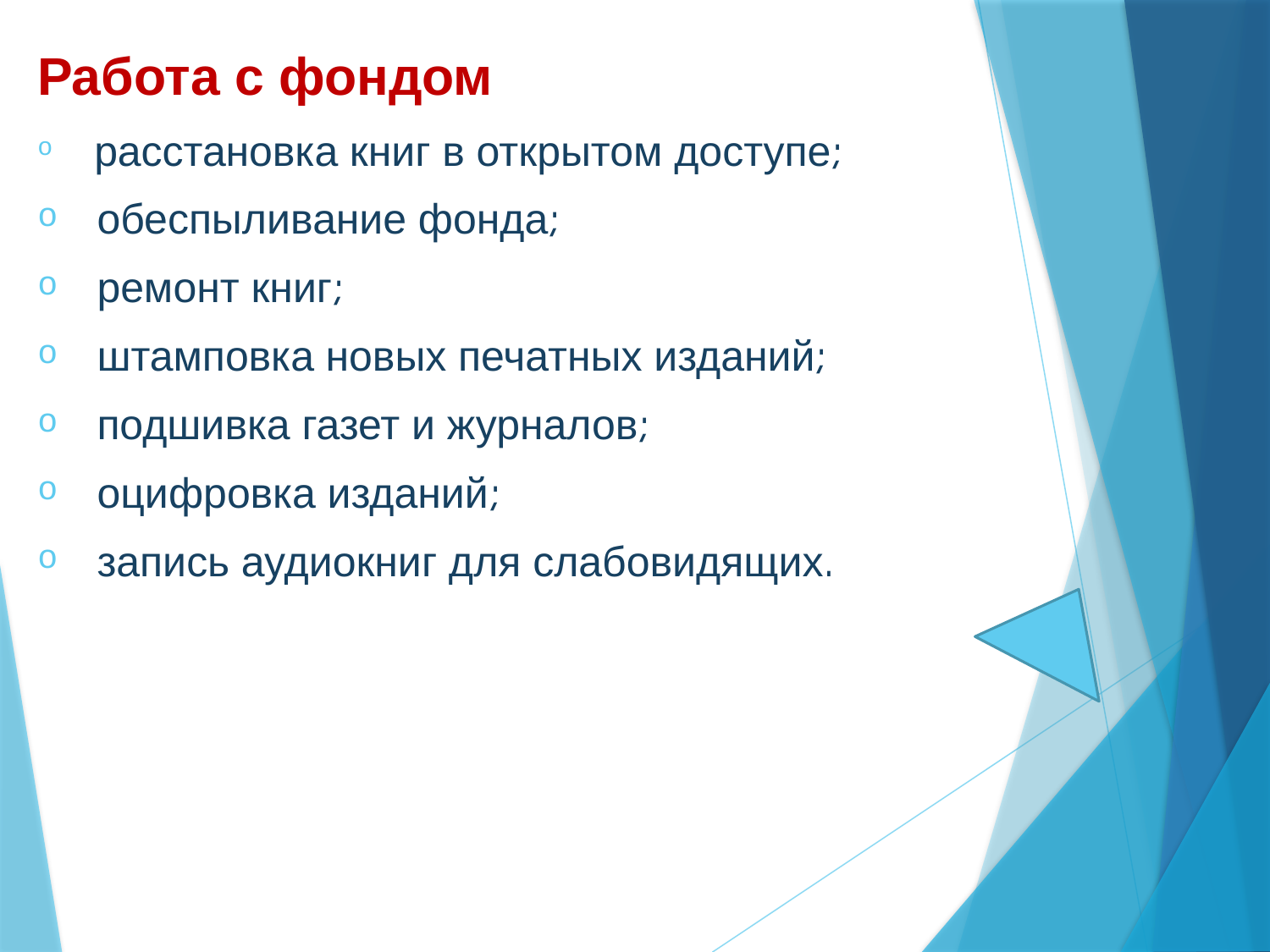

Работа с фондом
 расстановка книг в открытом доступе;
 обеспыливание фонда;
 ремонт книг;
 штамповка новых печатных изданий;
 подшивка газет и журналов;
 оцифровка изданий;
 запись аудиокниг для слабовидящих.